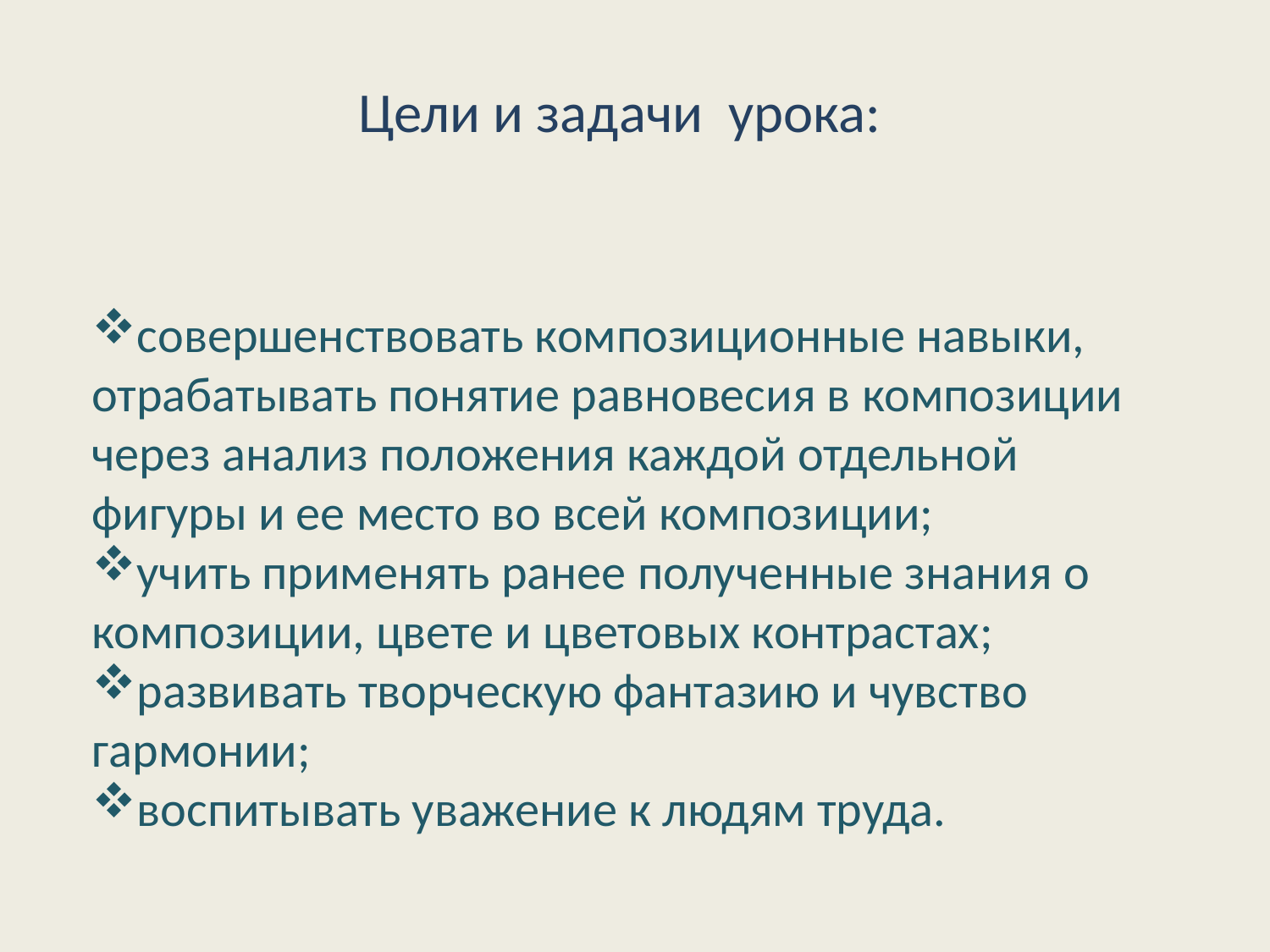

Цели и задачи  урока:
совершенствовать композиционные навыки, отрабатывать понятие равновесия в композиции через анализ положения каждой отдельной фигуры и ее место во всей композиции;
учить применять ранее полученные знания о композиции, цвете и цветовых контрастах;
развивать творческую фантазию и чувство гармонии;
воспитывать уважение к людям труда.